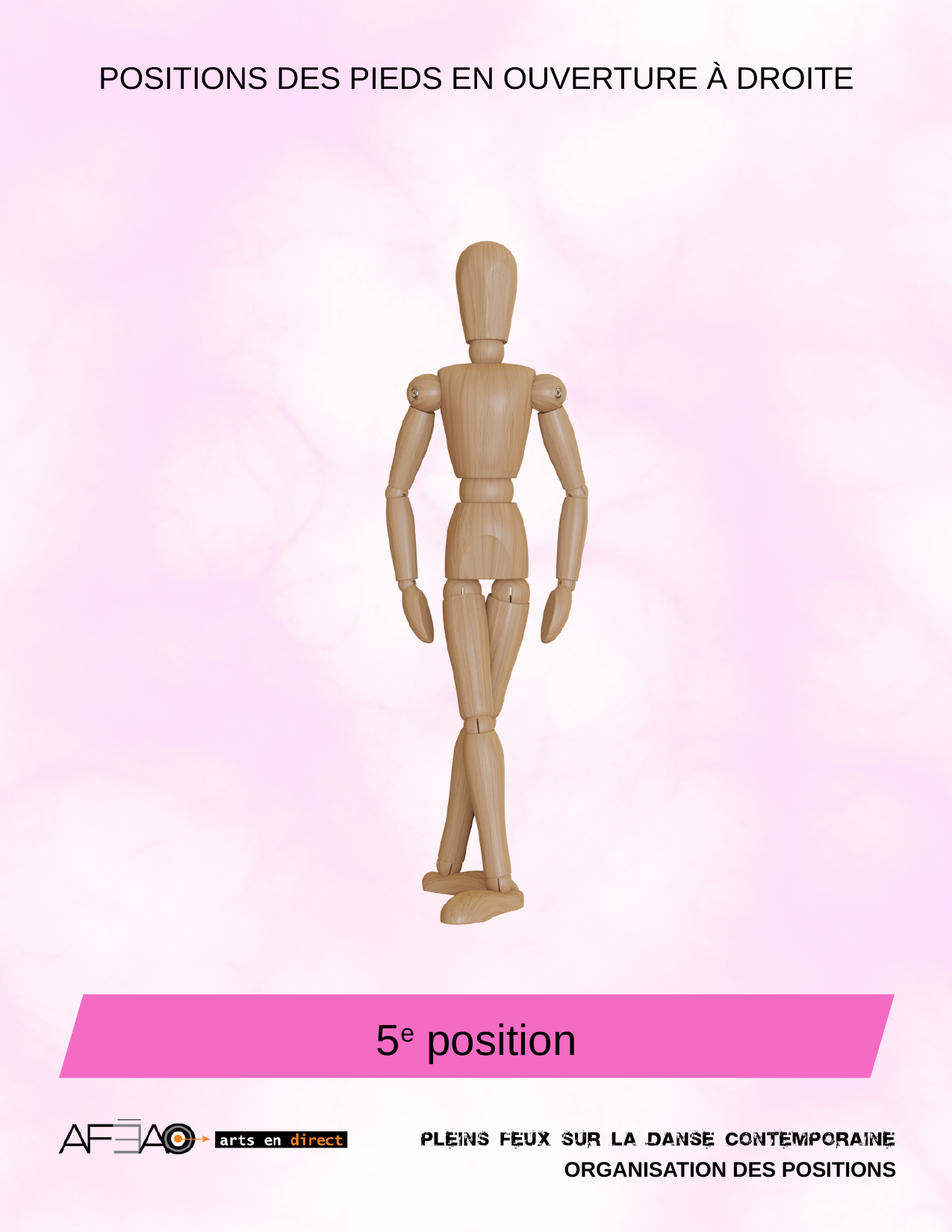

POSITIONS DES PIEDS EN OUVERTURE À DROITE

5e position

ORGANISATION DES POSITIONS